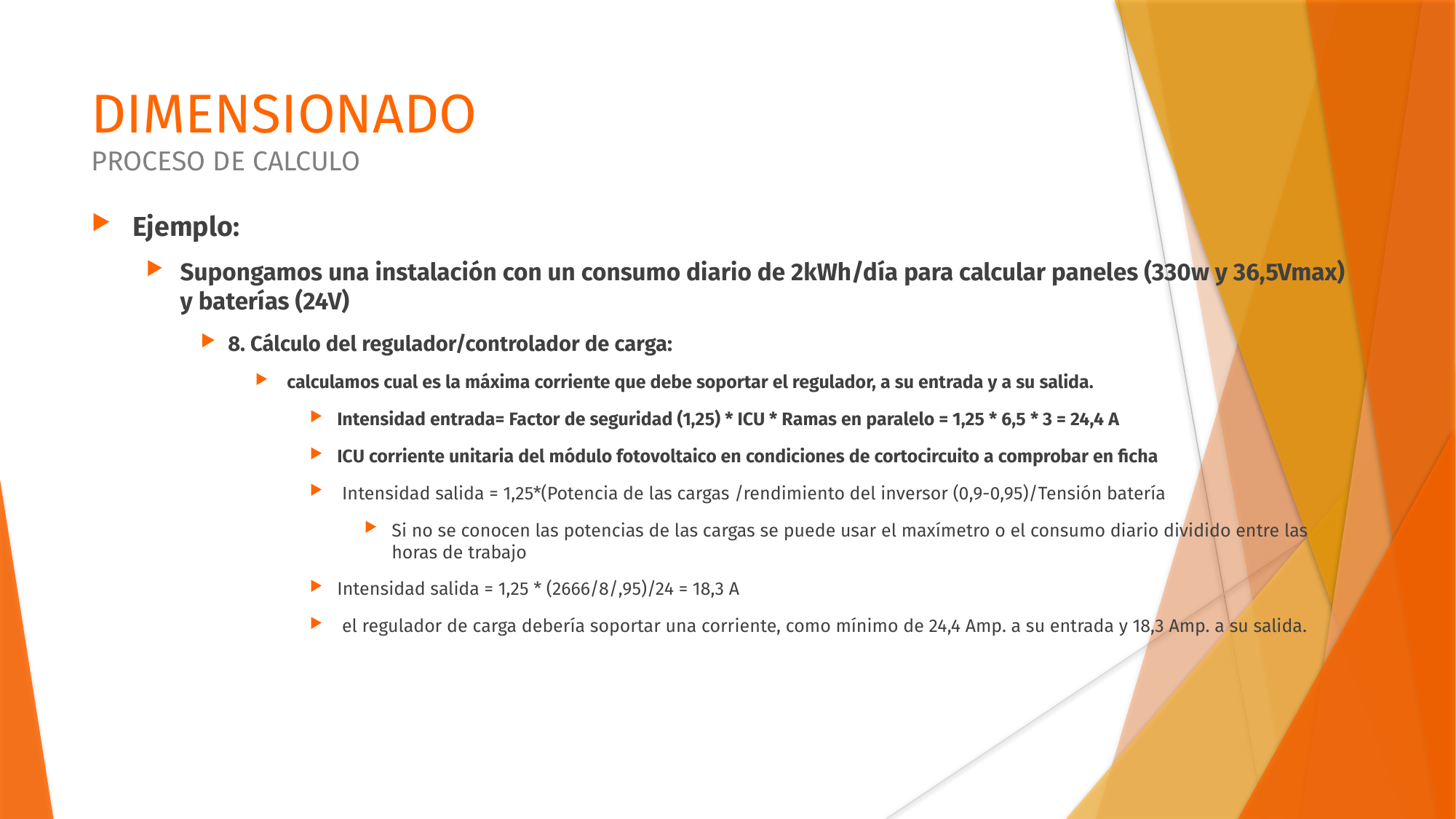

DIMENSIONADO
PROCESO DE CALCULO
Ejemplo:
Supongamos una instalación con un consumo diario de 2kWh/día para calcular paneles (330w y 36,5Vmax) y baterías (24V)
8. Cálculo del regulador/controlador de carga:
 calculamos cual es la máxima corriente que debe soportar el regulador, a su entrada y a su salida.
Intensidad entrada= Factor de seguridad (1,25) * ICU * Ramas en paralelo = 1,25 * 6,5 * 3 = 24,4 A
ICU corriente unitaria del módulo fotovoltaico en condiciones de cortocircuito a comprobar en ficha
 Intensidad salida = 1,25*(Potencia de las cargas /rendimiento del inversor (0,9-0,95)/Tensión batería
Si no se conocen las potencias de las cargas se puede usar el maxímetro o el consumo diario dividido entre las horas de trabajo
Intensidad salida = 1,25 * (2666/8/,95)/24 = 18,3 A
 el regulador de carga debería soportar una corriente, como mínimo de 24,4 Amp. a su entrada y 18,3 Amp. a su salida.